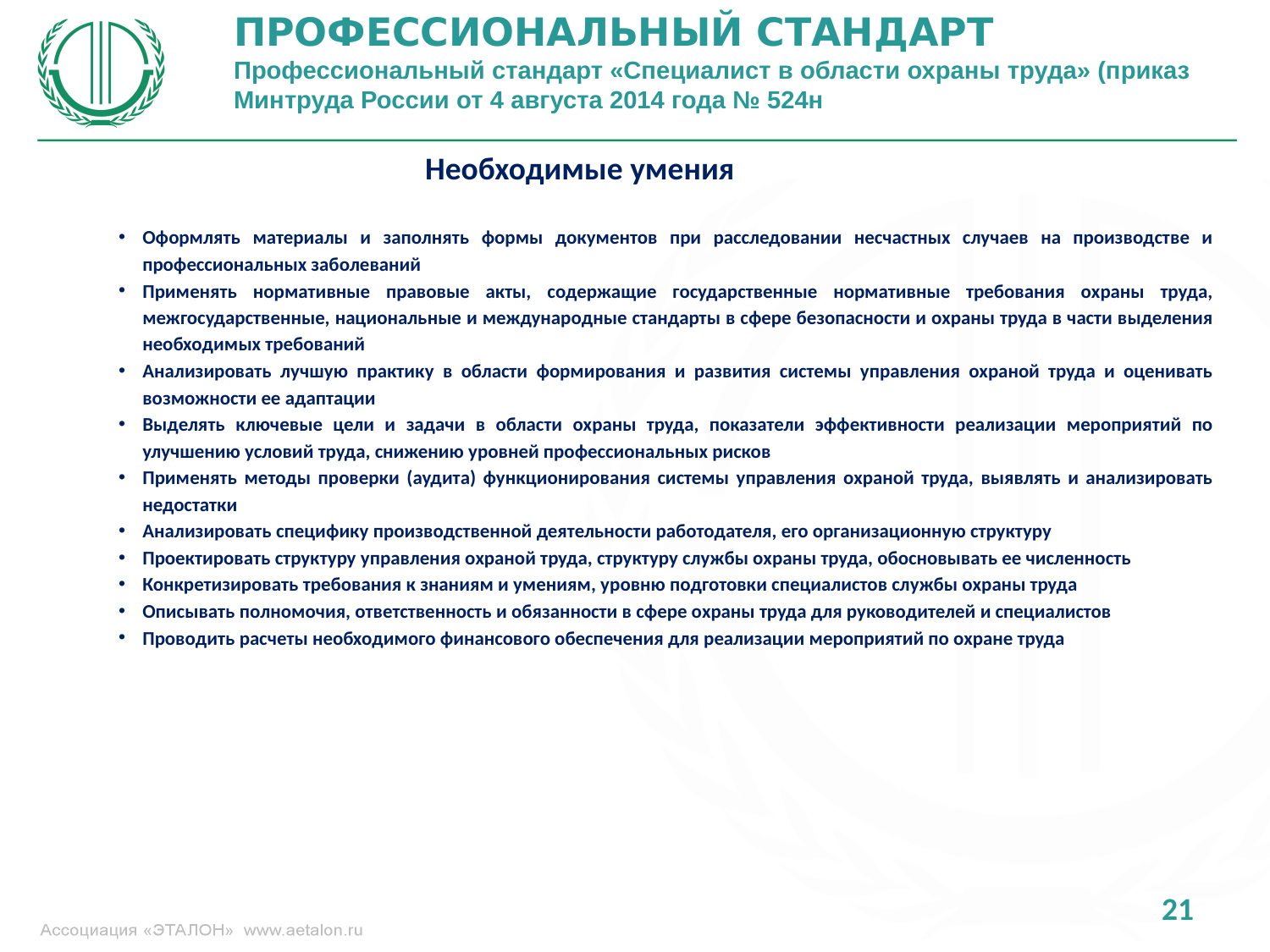

ПРОФЕССИОНАЛЬНЫЙ СТАНДАРТ
Профессиональный стандарт «Специалист в области охраны труда» (приказ Минтруда России от 4 августа 2014 года № 524н
Необходимые умения
Оформлять материалы и заполнять формы документов при расследовании несчастных случаев на производстве и профессиональных заболеваний
Применять нормативные правовые акты, содержащие государственные нормативные требования охраны труда, межгосударственные, национальные и международные стандарты в сфере безопасности и охраны труда в части выделения необходимых требований
Анализировать лучшую практику в области формирования и развития системы управления охраной труда и оценивать возможности ее адаптации
Выделять ключевые цели и задачи в области охраны труда, показатели эффективности реализации мероприятий по улучшению условий труда, снижению уровней профессиональных рисков
Применять методы проверки (аудита) функционирования системы управления охраной труда, выявлять и анализировать недостатки
Анализировать специфику производственной деятельности работодателя, его организационную структуру
Проектировать структуру управления охраной труда, структуру службы охраны труда, обосновывать ее численность
Конкретизировать требования к знаниям и умениям, уровню подготовки специалистов службы охраны труда
Описывать полномочия, ответственность и обязанности в сфере охраны труда для руководителей и специалистов
Проводить расчеты необходимого финансового обеспечения для реализации мероприятий по охране труда

21